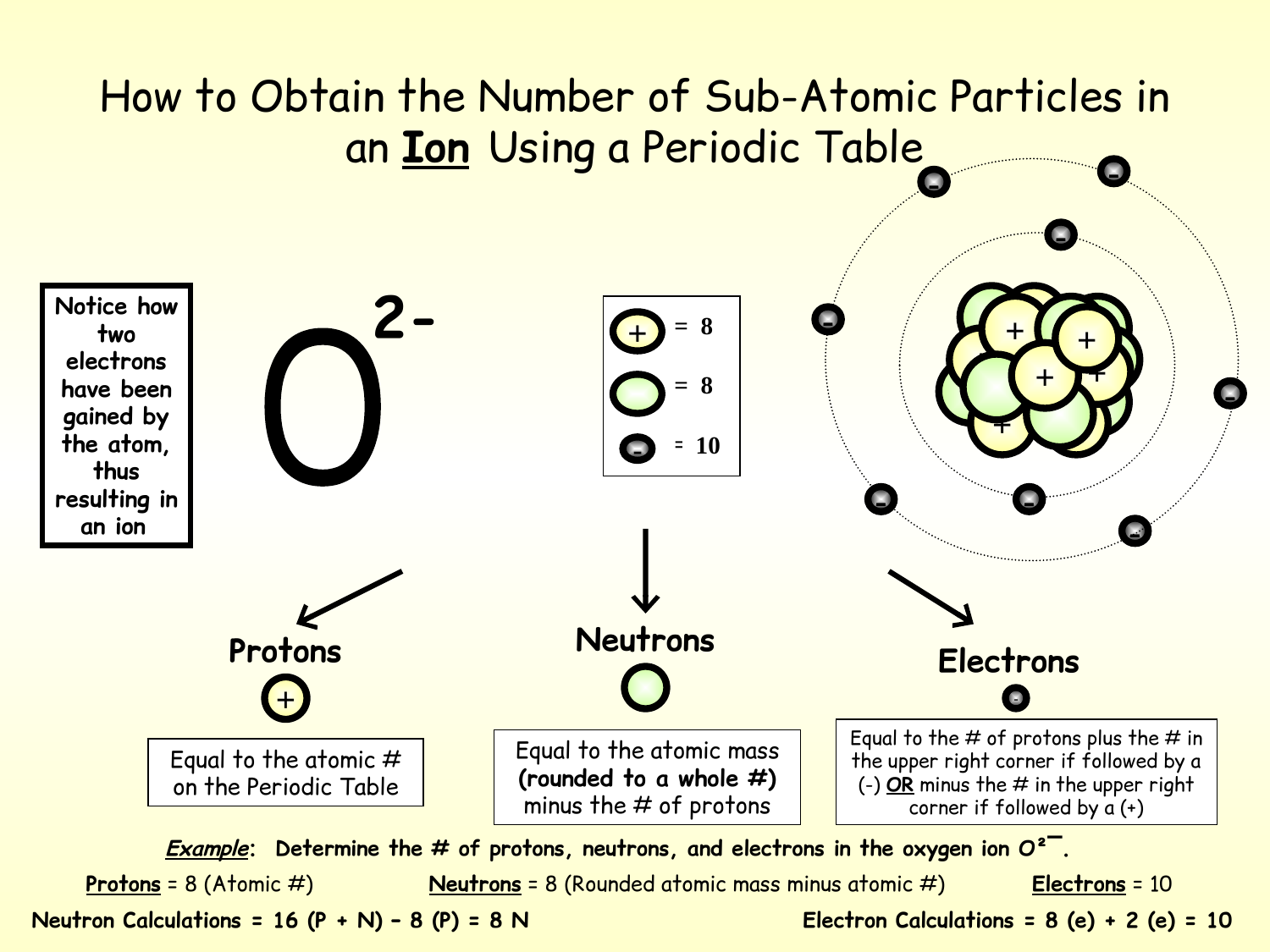

# How to Obtain the Number of Sub-Atomic Particles in an Ion Using a Periodic Table

-
-
-

2-
Notice how two electrons have been gained by the atom, thus resulting in an ion

+

=  8

=  8

=  8
+

-
+

+
+

-
+
O
+

-
+
+
10
-
-
-

Neutrons
Protons
Electrons

+
-
Equal to the # of protons plus the # in the upper right corner if followed by a (-) OR minus the # in the upper right corner if followed by a (+)
Equal to the atomic mass (rounded to a whole #) minus the # of protons
Equal to the atomic # on the Periodic Table
-
Example:  Determine the # of protons, neutrons, and electrons in the oxygen ion O²¯.
Protons = 8 (Atomic #) 	              Neutrons = 8 (Rounded atomic mass minus atomic #) 	         Electrons = 10
Neutron Calculations = 16 (P + N) – 8 (P) = 8 N  		 Electron Calculations = 8 (e) + 2 (e) = 10
-